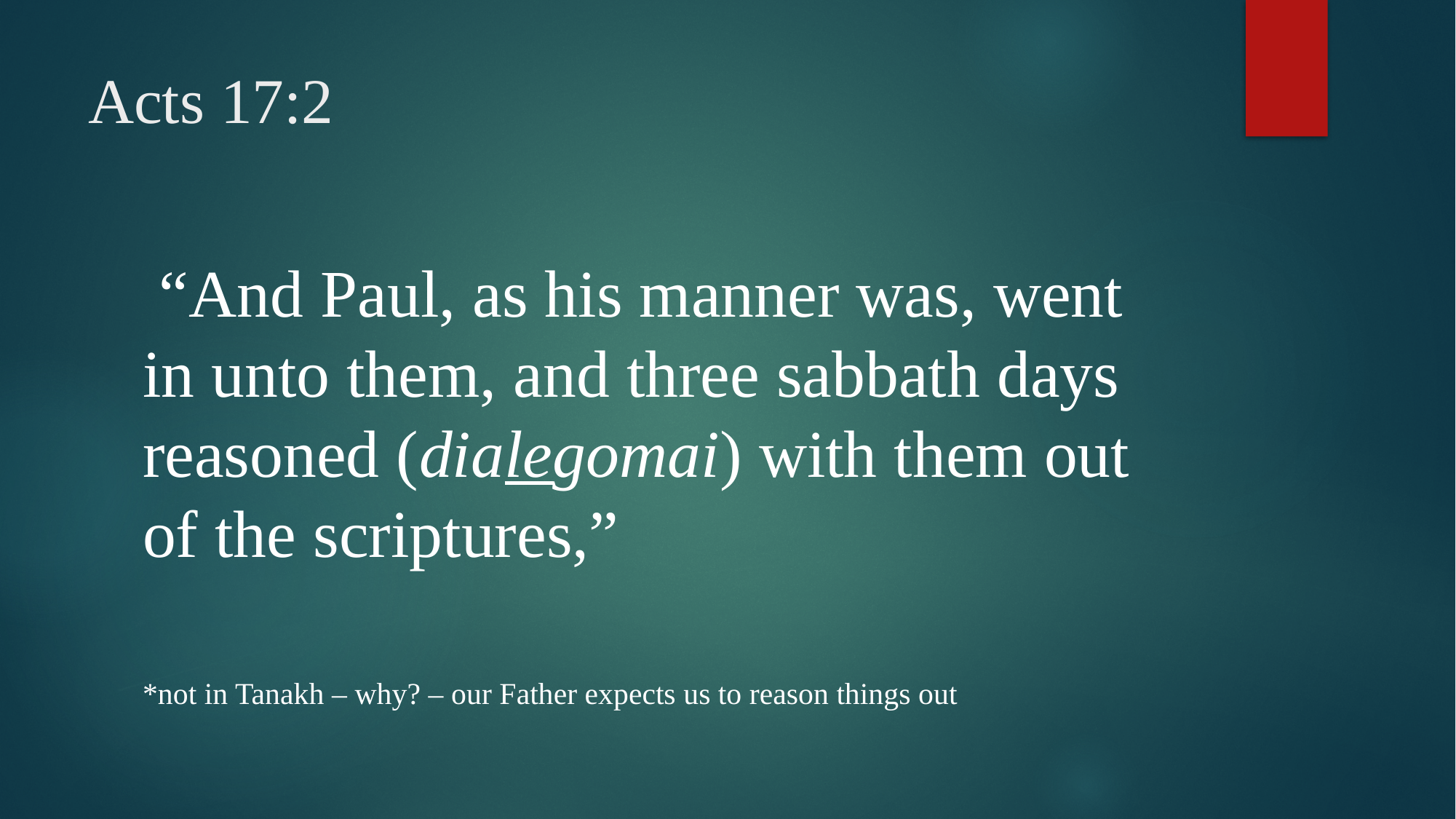

# Acts 17:2
 “And Paul, as his manner was, went in unto them, and three sabbath days reasoned (dialegomai) with them out of the scriptures,”

*not in Tanakh – why? – our Father expects us to reason things out